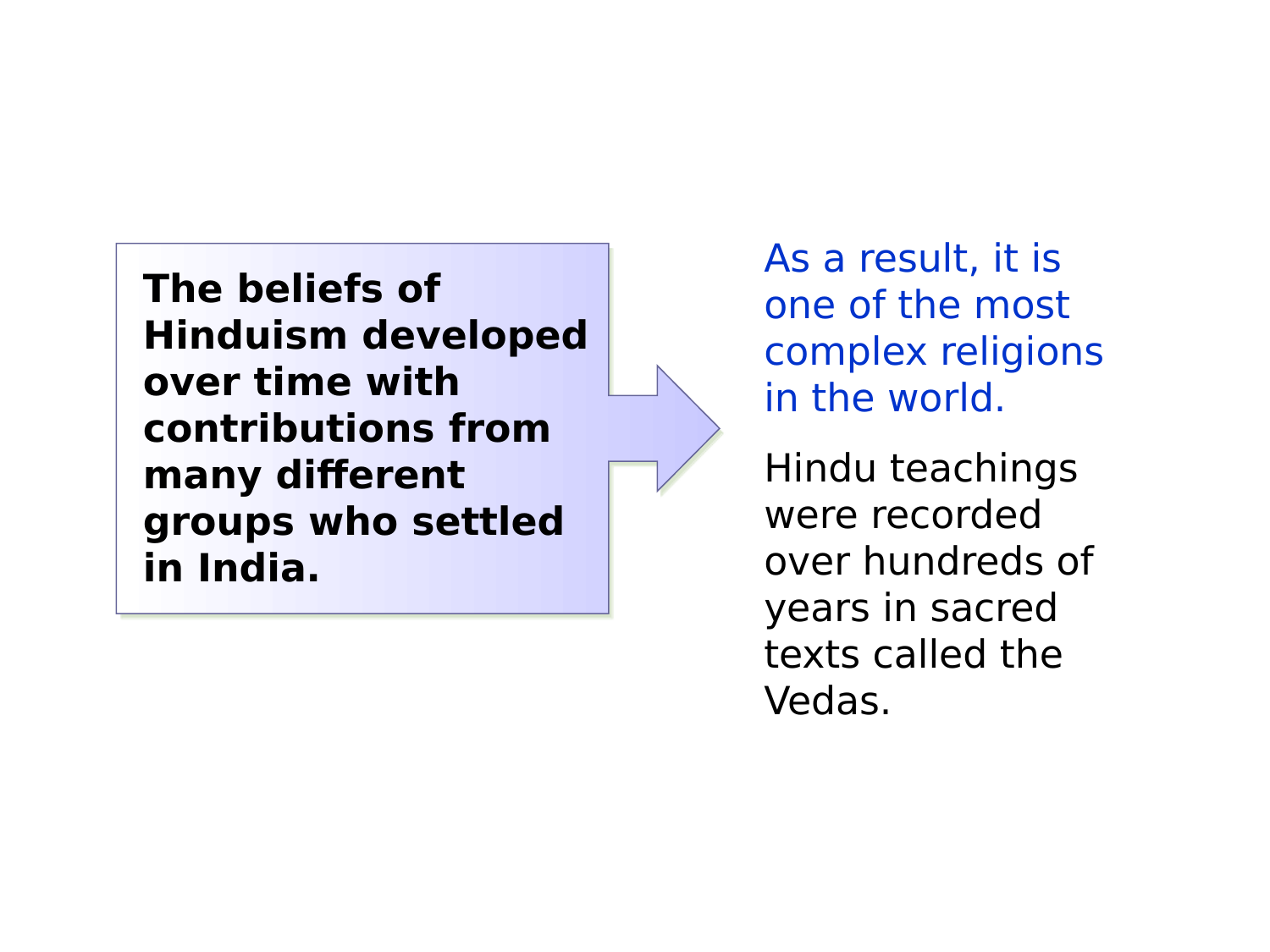

As a result, it is one of the most complex religions in the world.
Hindu teachings were recorded over hundreds of years in sacred texts called the Vedas.
The beliefs of Hinduism developed over time with contributions from many different groups who settled in India.